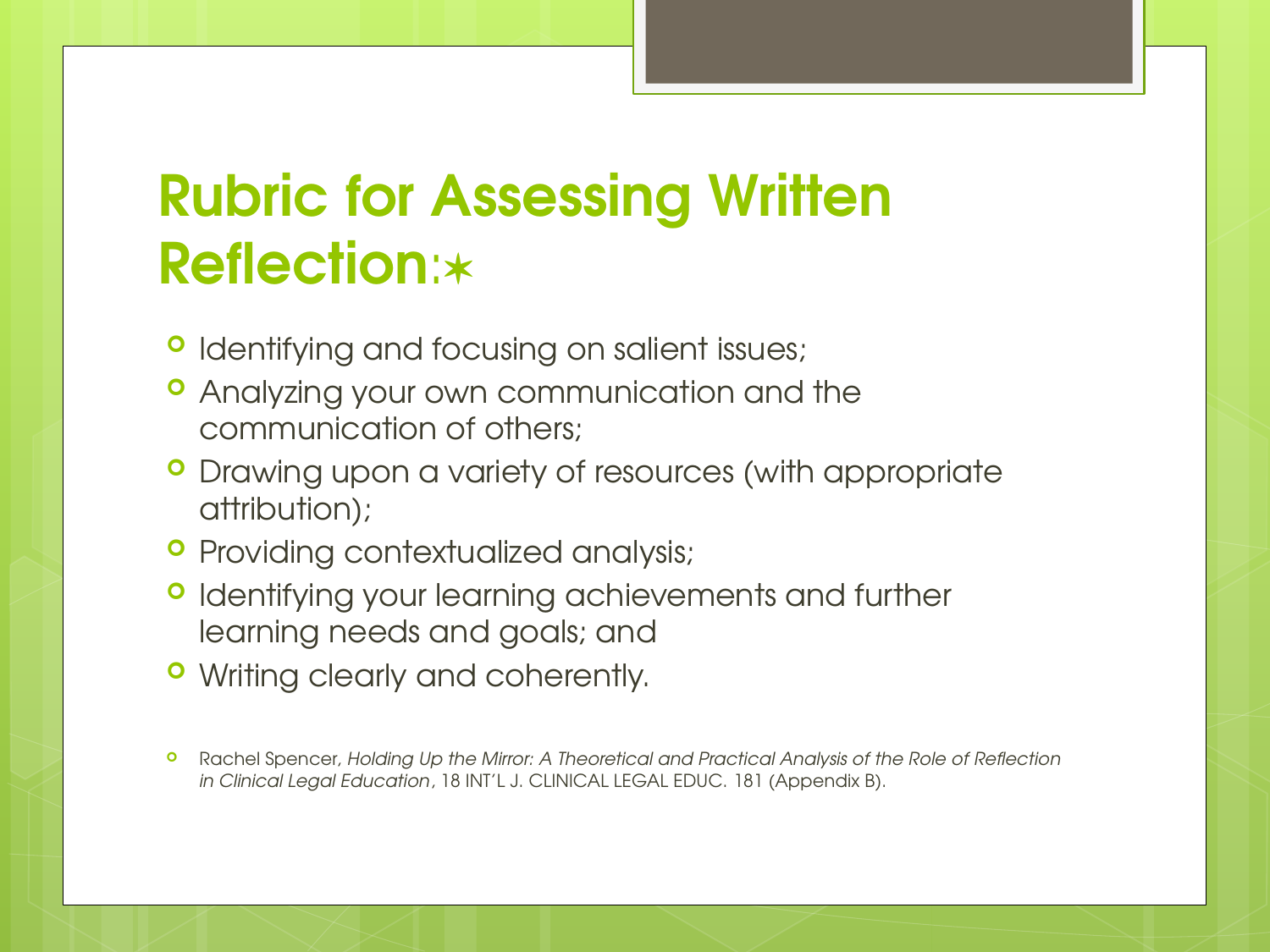

# Rubric for Assessing Written Reflection:∗
Identifying and focusing on salient issues;
Analyzing your own communication and the communication of others;
Drawing upon a variety of resources (with appropriate attribution);
Providing contextualized analysis;
Identifying your learning achievements and further learning needs and goals; and
Writing clearly and coherently.

Rachel Spencer, Holding Up the Mirror: A Theoretical and Practical Analysis of the Role of Reflection in Clinical Legal Education, 18 Int’l J. Clinical Legal Educ. 181 (Appendix B).